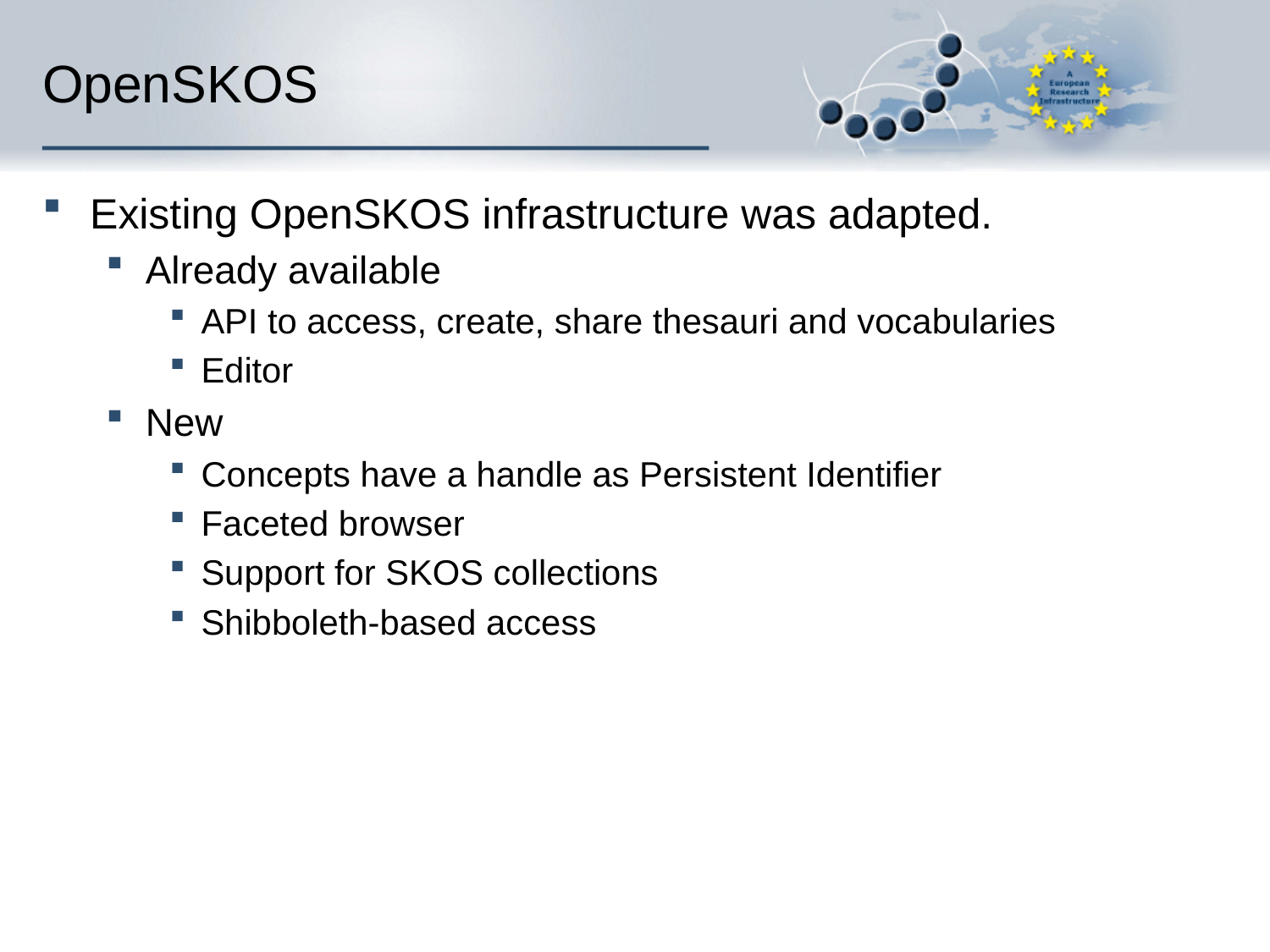

# OpenSKOS
Existing OpenSKOS infrastructure was adapted.
Already available
API to access, create, share thesauri and vocabularies
Editor
New
Concepts have a handle as Persistent Identifier
Faceted browser
Support for SKOS collections
Shibboleth-based access